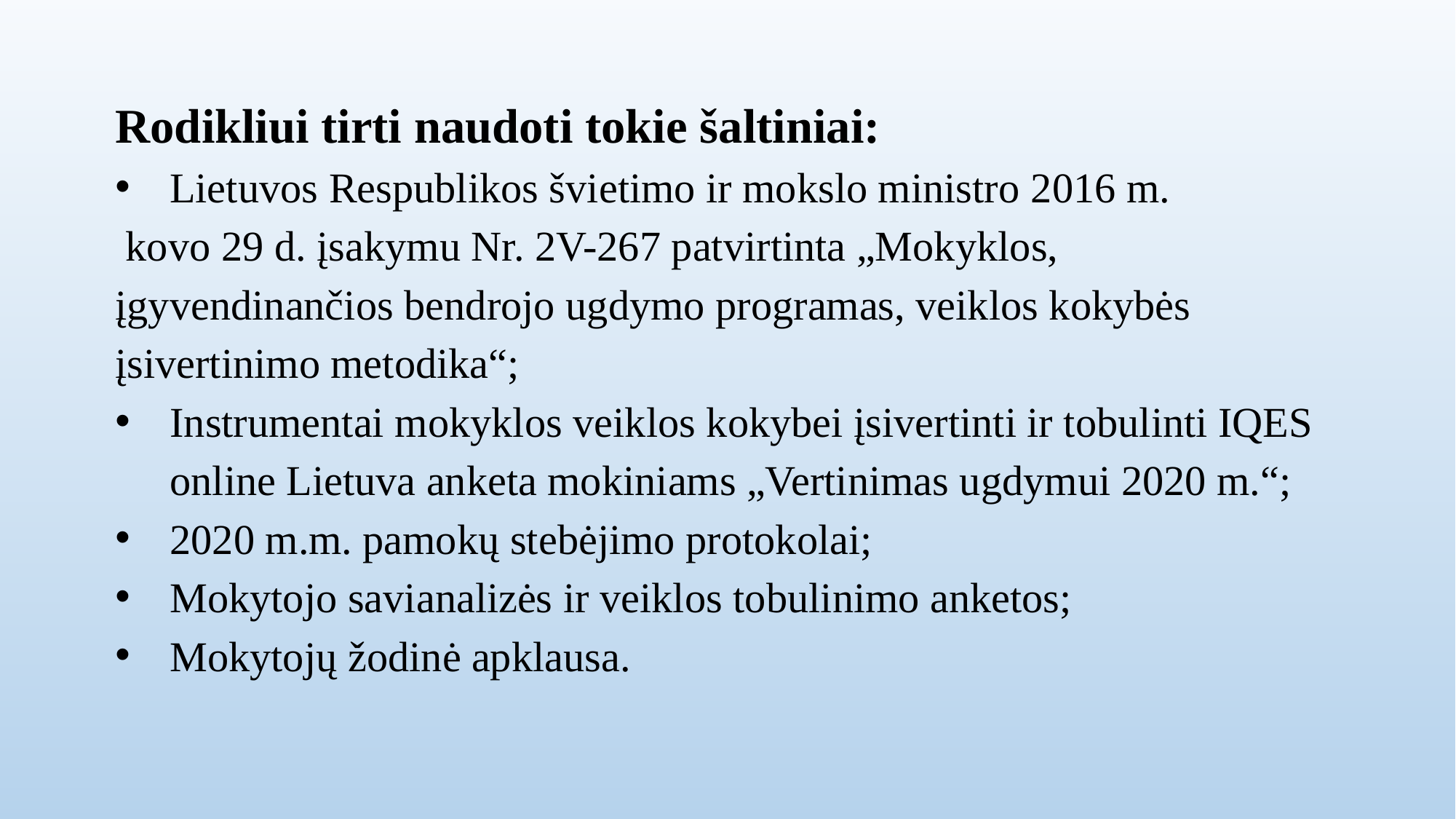

Rodikliui tirti naudoti tokie šaltiniai:
Lietuvos Respublikos švietimo ir mokslo ministro 2016 m.
 kovo 29 d. įsakymu Nr. 2V-267 patvirtinta „Mokyklos, įgyvendinančios bendrojo ugdymo programas, veiklos kokybės įsivertinimo metodika“;
Instrumentai mokyklos veiklos kokybei įsivertinti ir tobulinti IQES online Lietuva anketa mokiniams „Vertinimas ugdymui 2020 m.“;
2020 m.m. pamokų stebėjimo protokolai;
Mokytojo savianalizės ir veiklos tobulinimo anketos;
Mokytojų žodinė apklausa.